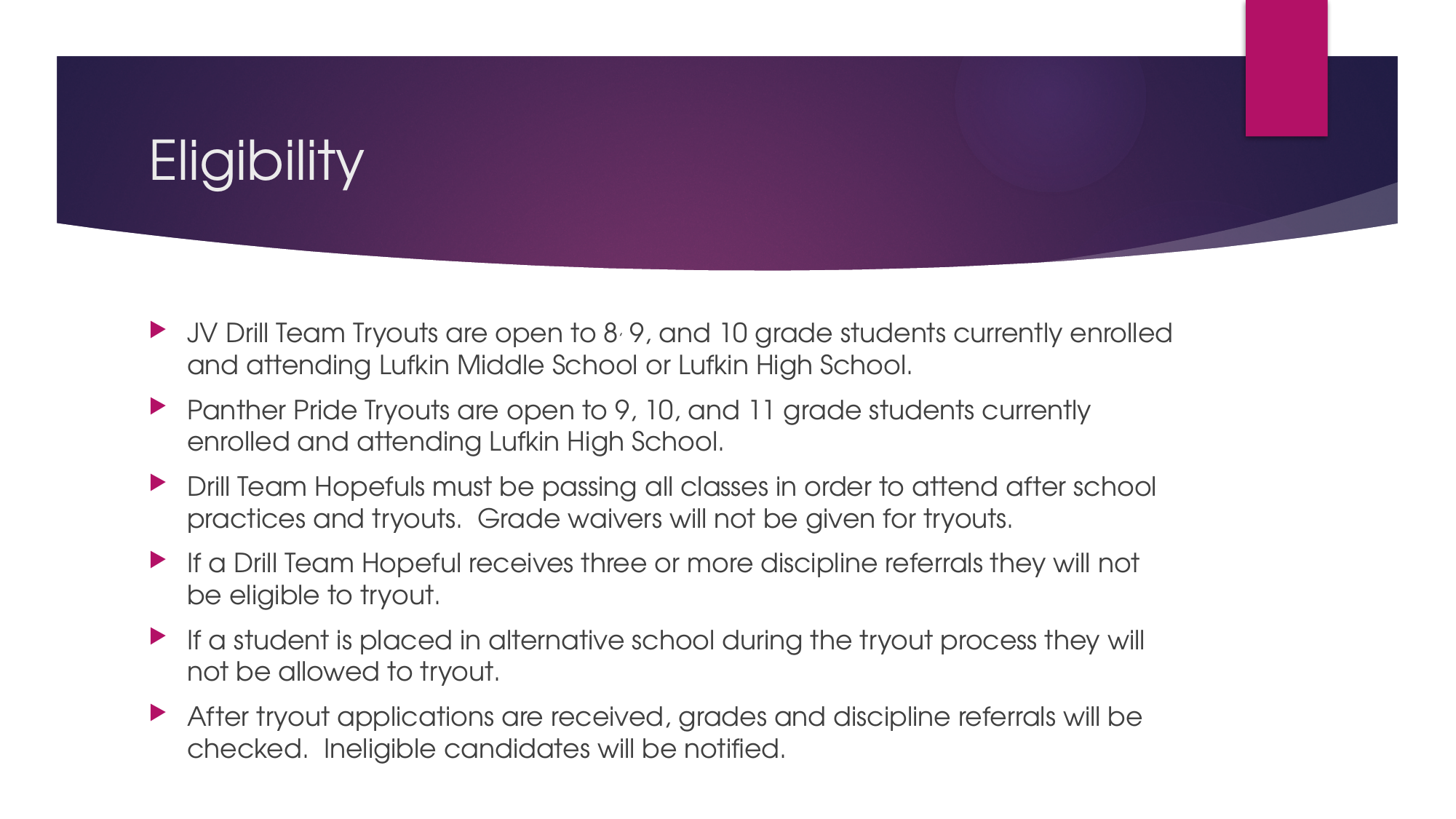

# Eligibility
JV Drill Team Tryouts are open to 8, 9, and 10 grade students currently enrolled and attending Lufkin Middle School or Lufkin High School.
Panther Pride Tryouts are open to 9, 10, and 11 grade students currently enrolled and attending Lufkin High School.
Drill Team Hopefuls must be passing all classes in order to attend after school practices and tryouts.  Grade waivers will not be given for tryouts.
If a Drill Team Hopeful receives three or more discipline referrals they will not be eligible to tryout.
If a student is placed in alternative school during the tryout process they will not be allowed to tryout.
After tryout applications are received, grades and discipline referrals will be checked.  Ineligible candidates will be notified.